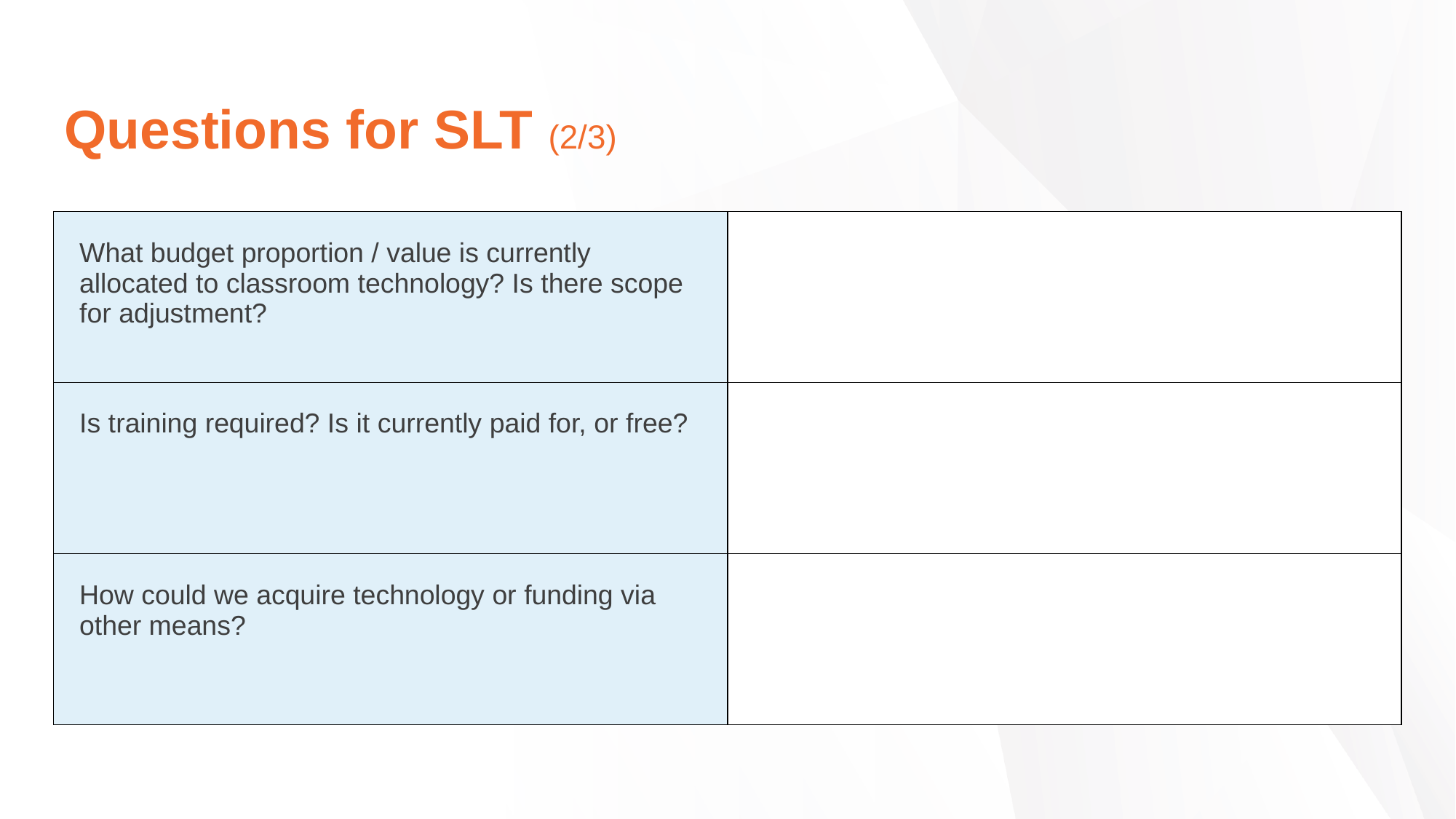

Questions for SLT (2/3)
| What budget proportion / value is currently allocated to classroom technology? Is there scope for adjustment? |  |
| --- | --- |
| Is training required? Is it currently paid for, or free? |  |
| How could we acquire technology or funding via other means? |  |